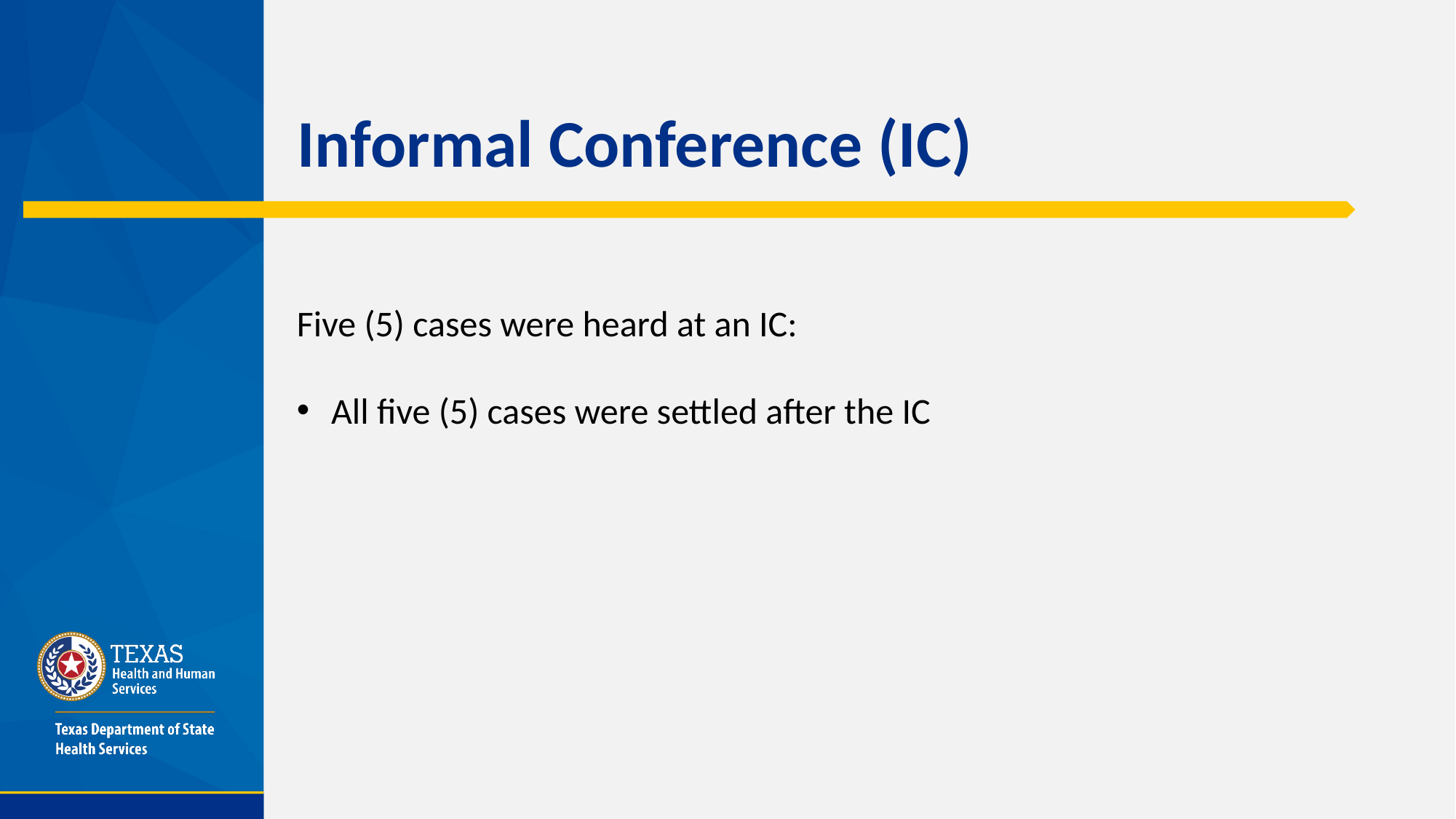

# Informal Conference (IC)

Five (5) cases were heard at an IC:

All five (5) cases were settled after the IC